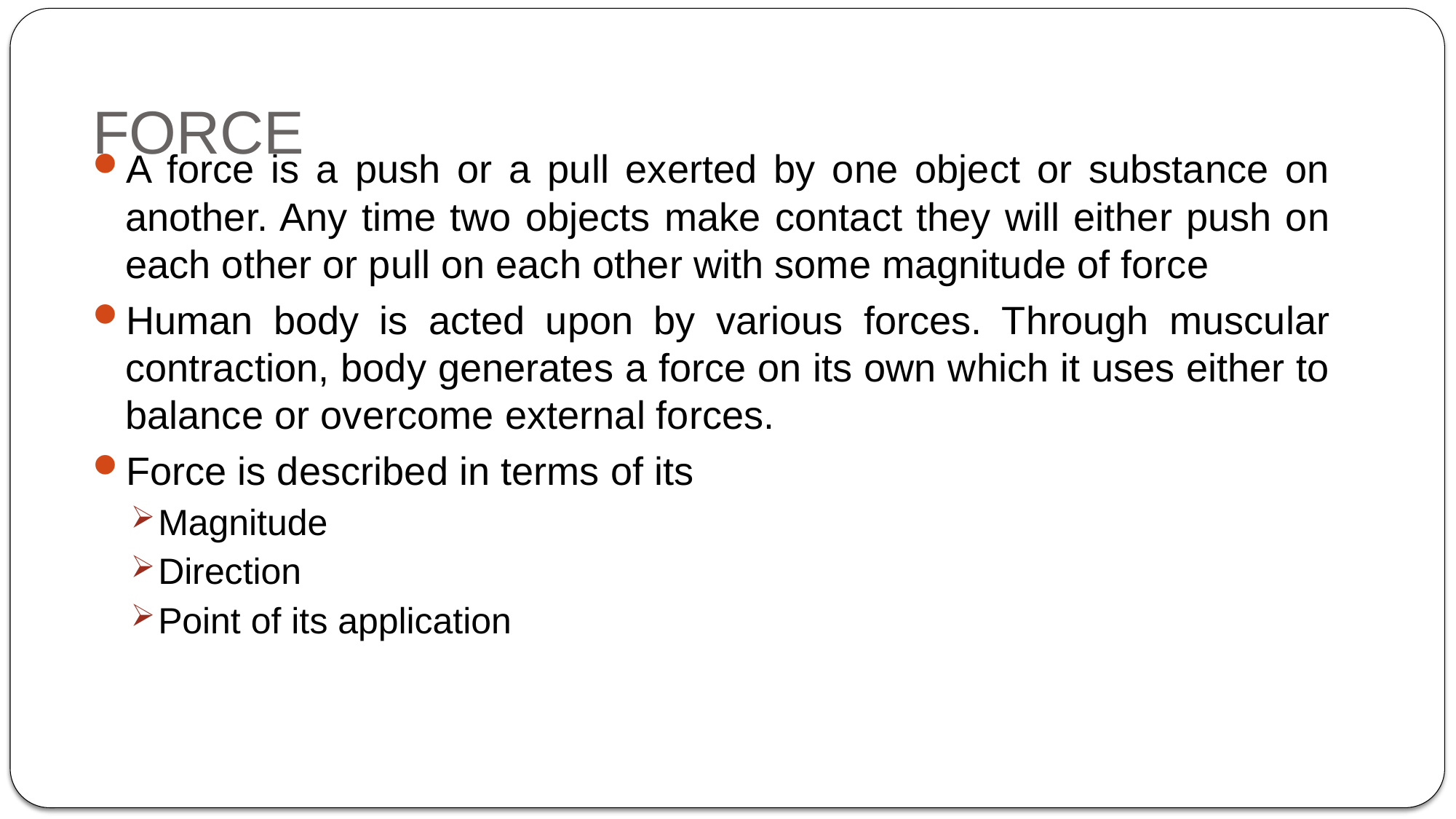

# FORCE
A force is a push or a pull exerted by one object or substance on another. Any time two objects make contact they will either push on each other or pull on each other with some magnitude of force
Human body is acted upon by various forces. Through muscular contraction, body generates a force on its own which it uses either to balance or overcome external forces.
Force is described in terms of its
Magnitude
Direction
Point of its application